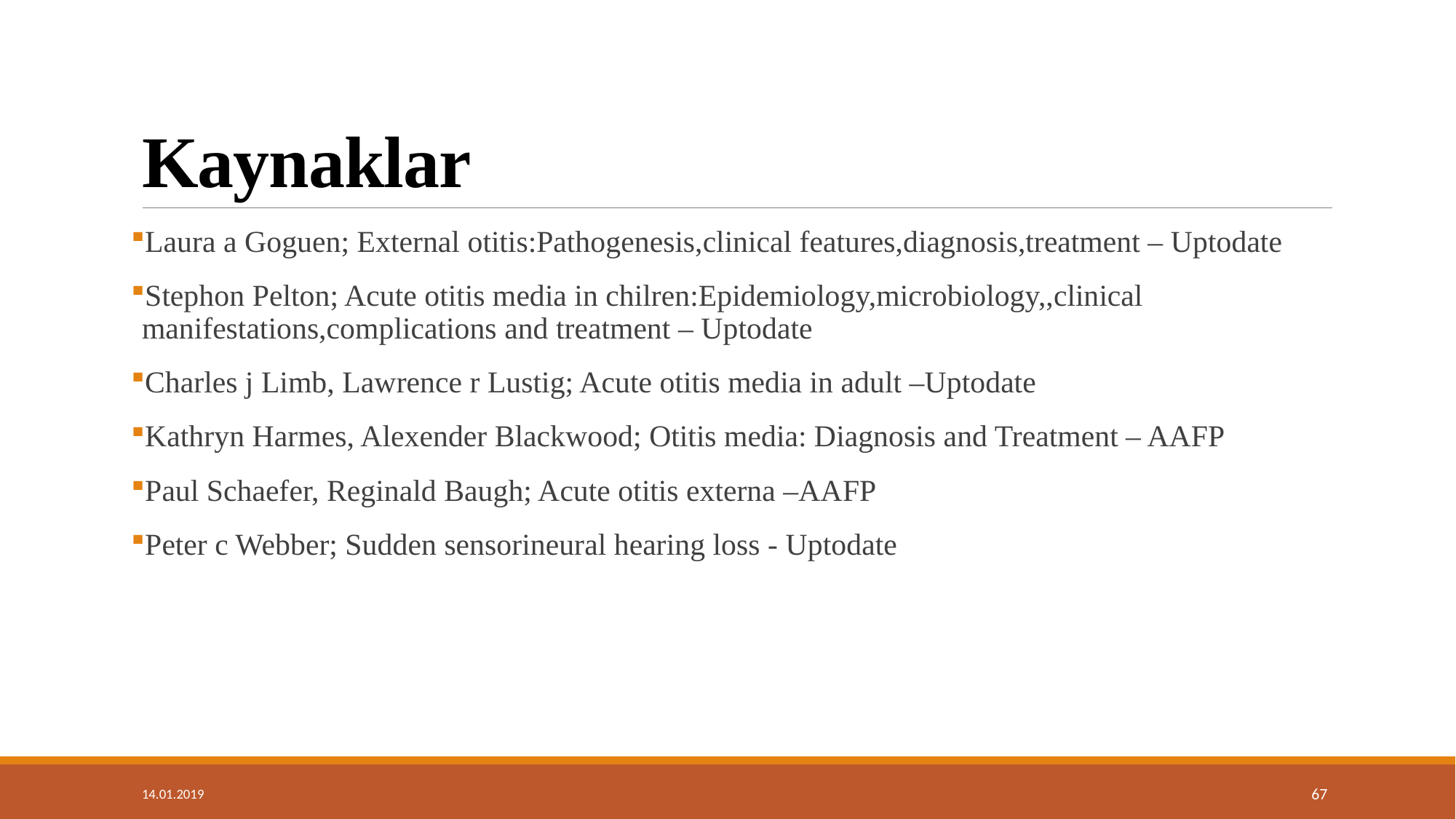

# Kaynaklar
Laura a Goguen; External otitis:Pathogenesis,clinical features,diagnosis,treatment – Uptodate
Stephon Pelton; Acute otitis media in chilren:Epidemiology,microbiology,,clinical manifestations,complications and treatment – Uptodate
Charles j Limb, Lawrence r Lustig; Acute otitis media in adult –Uptodate
Kathryn Harmes, Alexender Blackwood; Otitis media: Diagnosis and Treatment – AAFP
Paul Schaefer, Reginald Baugh; Acute otitis externa –AAFP
Peter c Webber; Sudden sensorineural hearing loss - Uptodate

14.01.2019
67